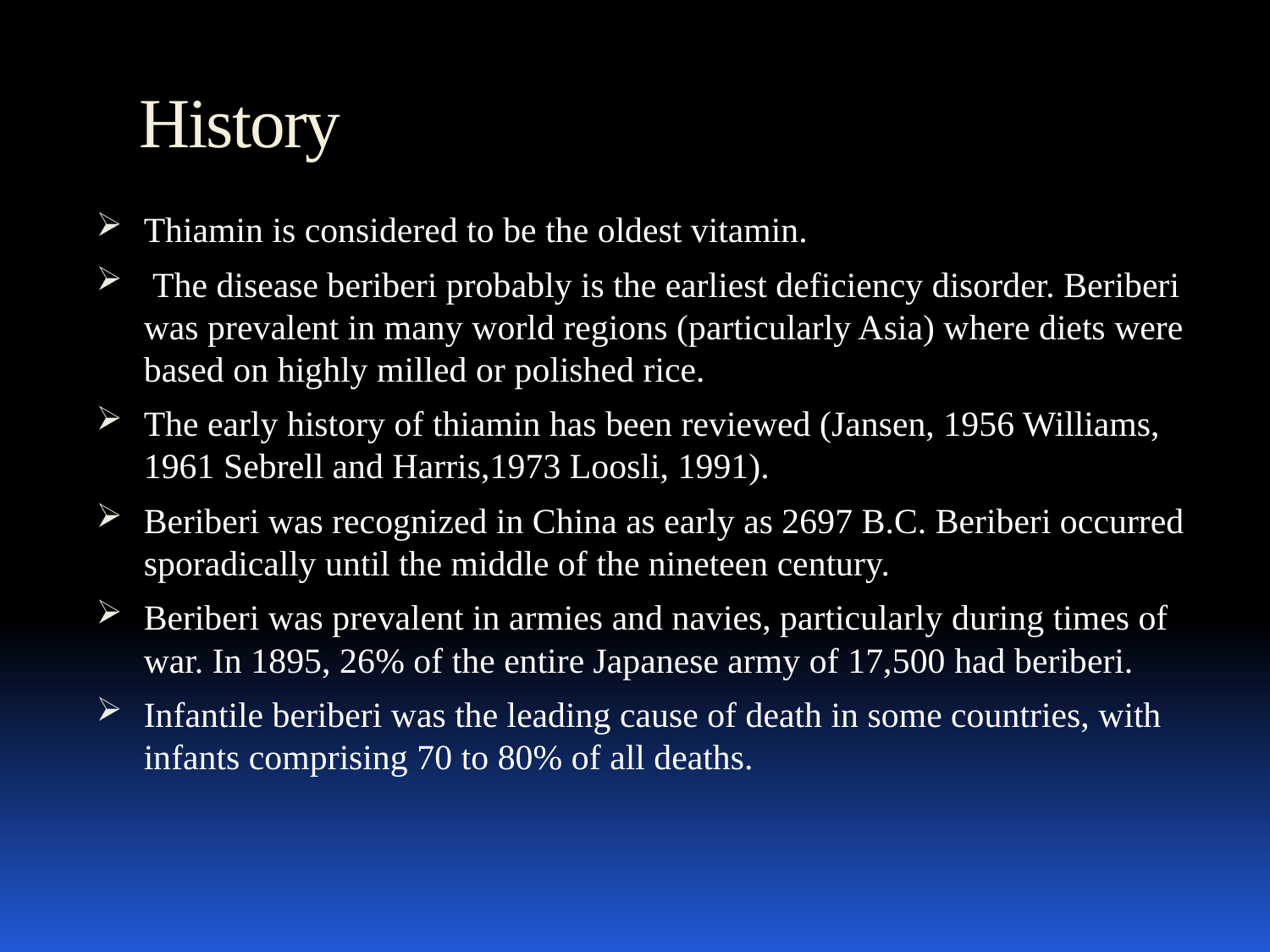

# History
Thiamin is considered to be the oldest vitamin.
 The disease beriberi probably is the earliest deficiency disorder. Beriberi was prevalent in many world regions (particularly Asia) where diets were based on highly milled or polished rice.
The early history of thiamin has been reviewed (Jansen, 1956 Williams, 1961 Sebrell and Harris,1973 Loosli, 1991).
Beriberi was recognized in China as early as 2697 B.C. Beriberi occurred sporadically until the middle of the nineteen century.
Beriberi was prevalent in armies and navies, particularly during times of war. In 1895, 26% of the entire Japanese army of 17,500 had beriberi.
Infantile beriberi was the leading cause of death in some countries, with infants comprising 70 to 80% of all deaths.